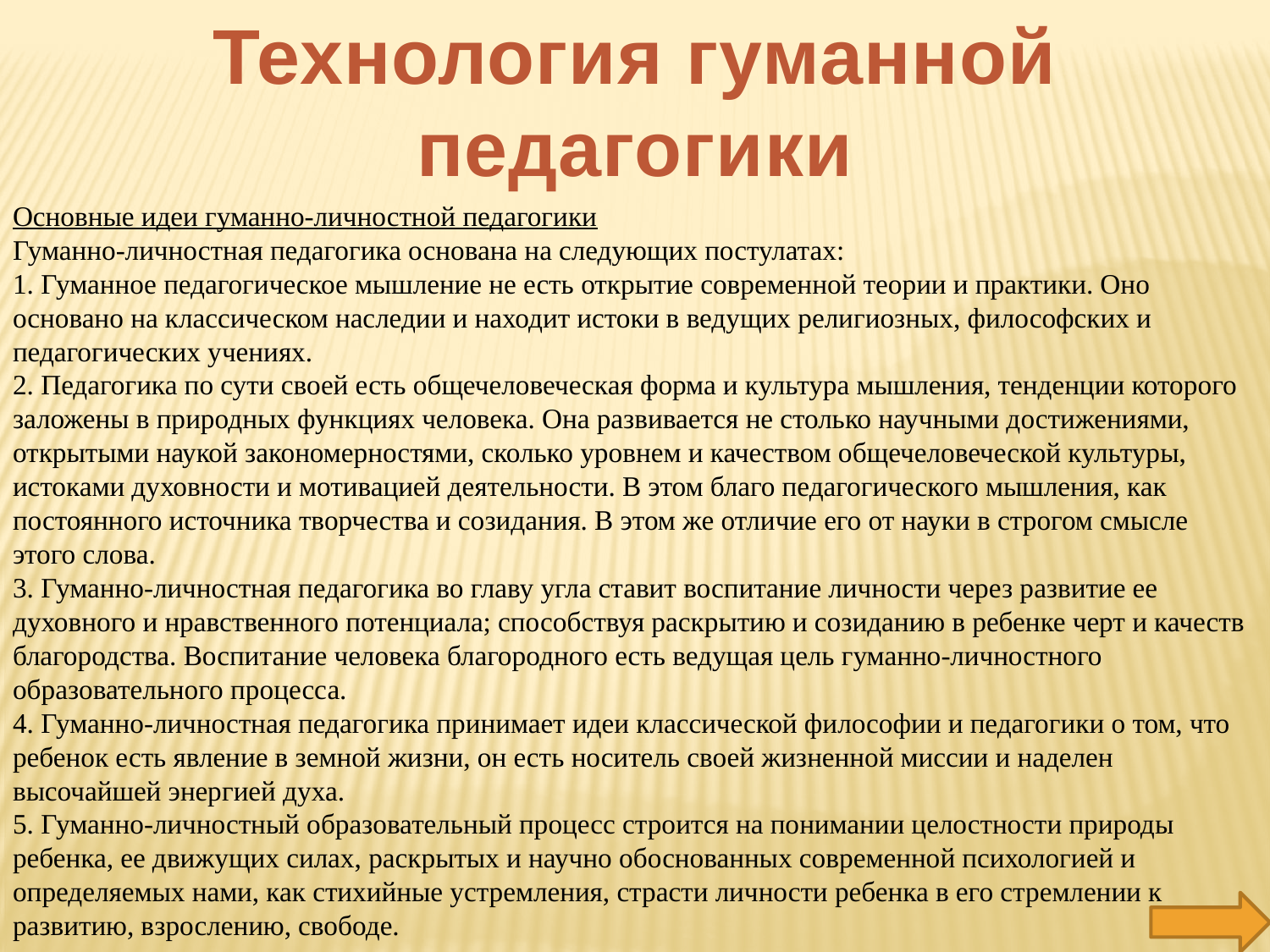

Технология гуманной педагогики
Основные идеи гуманно-личностной педагогики
Гуманно-личностная педагогика основана на следующих постулатах:
1. Гуманное педагогическое мышление не есть открытие современной теории и практики. Оно основано на классическом наследии и находит истоки в ведущих религиозных, философских и педагогических учениях.
2. Педагогика по сути своей есть общечеловеческая форма и культура мышления, тенденции которого заложены в природных функциях человека. Она развивается не столько научными достижениями, открытыми наукой закономерностями, сколько уровнем и качеством общечеловеческой культуры, истоками духовности и мотивацией деятельности. В этом благо педагогического мышления, как постоянного источника творчества и созидания. В этом же отличие его от науки в строгом смысле этого слова.
3. Гуманно-личностная педагогика во главу угла ставит воспитание личности через развитие ее духовного и нравственного потенциала; способствуя раскрытию и созиданию в ребенке черт и качеств благородства. Воспитание человека благородного есть ведущая цель гуманно-личностного образовательного процесса.
4. Гуманно-личностная педагогика принимает идеи классической философии и педагогики о том, что ребенок есть явление в земной жизни, он есть носитель своей жизненной миссии и наделен высочайшей энергией духа.
5. Гуманно-личностный образовательный процесс строится на понимании целостности природы ребенка, ее движущих силах, раскрытых и научно обоснованных современной психологией и определяемых нами, как стихийные устремления, страсти личности ребенка в его стремлении к развитию, взрослению, свободе.